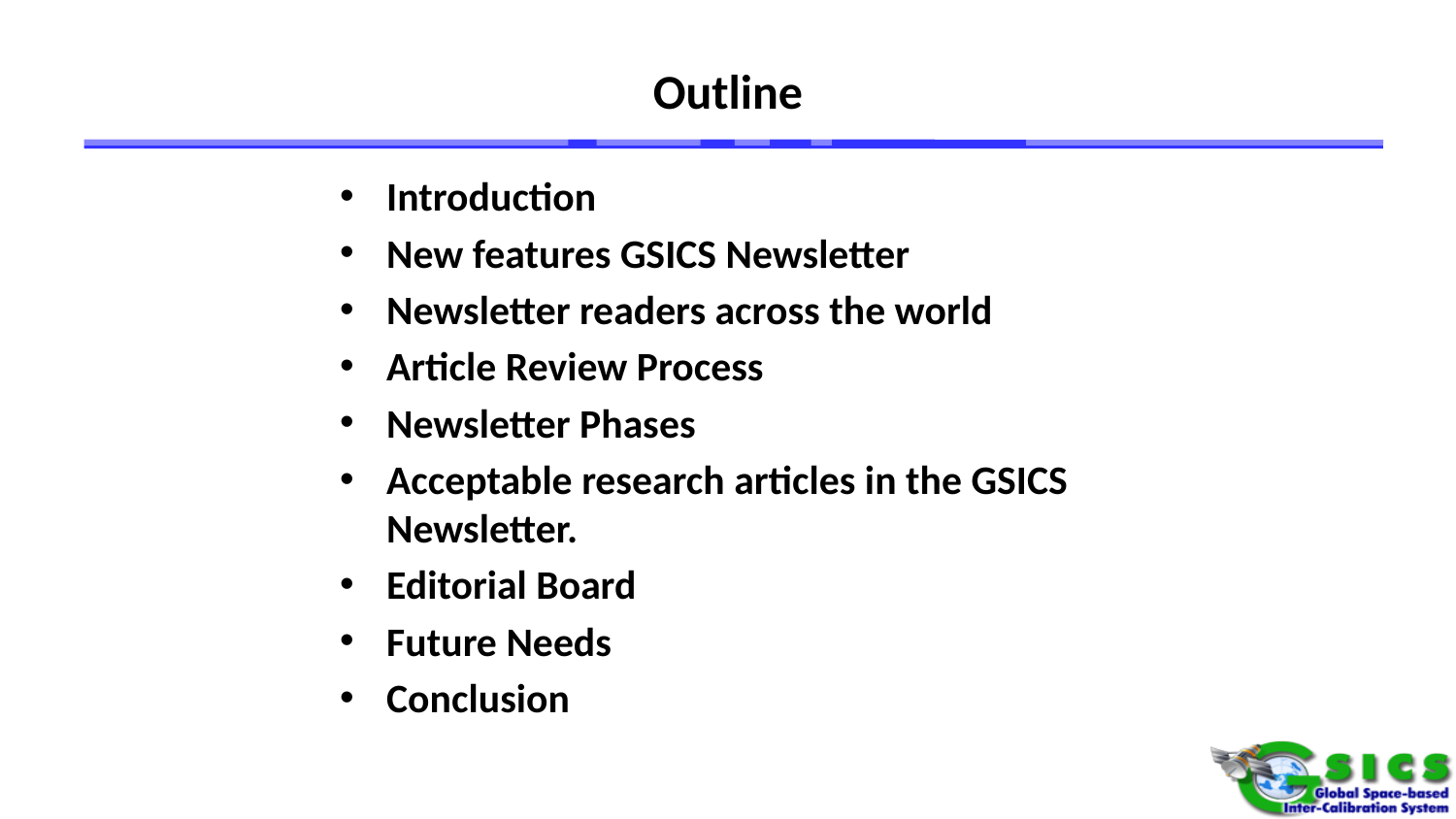

# Outline
Introduction
New features GSICS Newsletter
Newsletter readers across the world
Article Review Process
Newsletter Phases
Acceptable research articles in the GSICS Newsletter.
Editorial Board
Future Needs
Conclusion